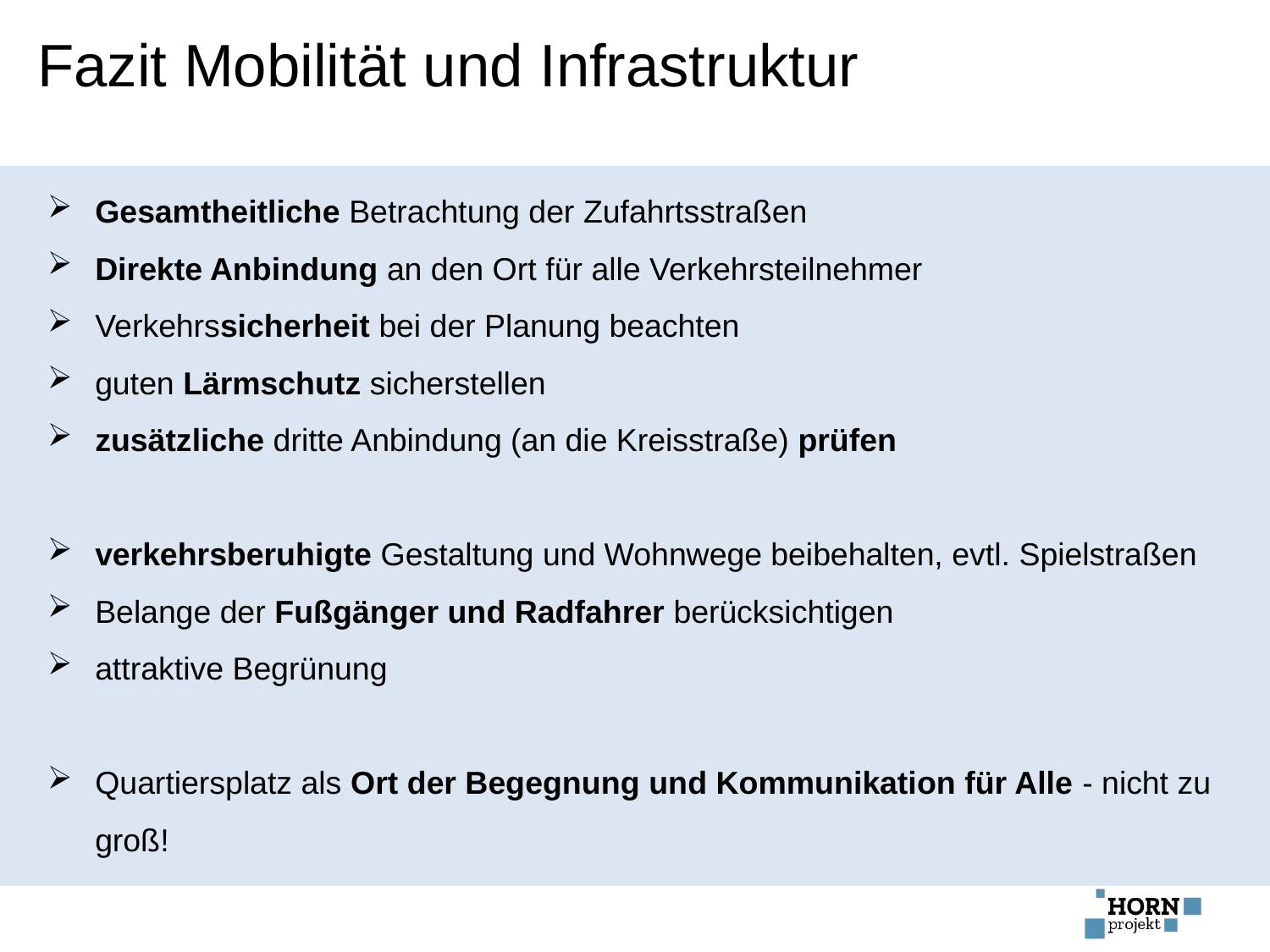

Fazit Mobilität und Infrastruktur

Gesamtheitliche Betrachtung der Zufahrtsstraßen
Direkte Anbindung an den Ort für alle Verkehrsteilnehmer
Verkehrssicherheit bei der Planung beachten
guten Lärmschutz sicherstellen
zusätzliche dritte Anbindung (an die Kreisstraße) prüfen

verkehrsberuhigte Gestaltung und Wohnwege beibehalten, evtl. Spielstraßen
Belange der Fußgänger und Radfahrer berücksichtigen
attraktive Begrünung

Quartiersplatz als Ort der Begegnung und Kommunikation für Alle - nicht zu groß!